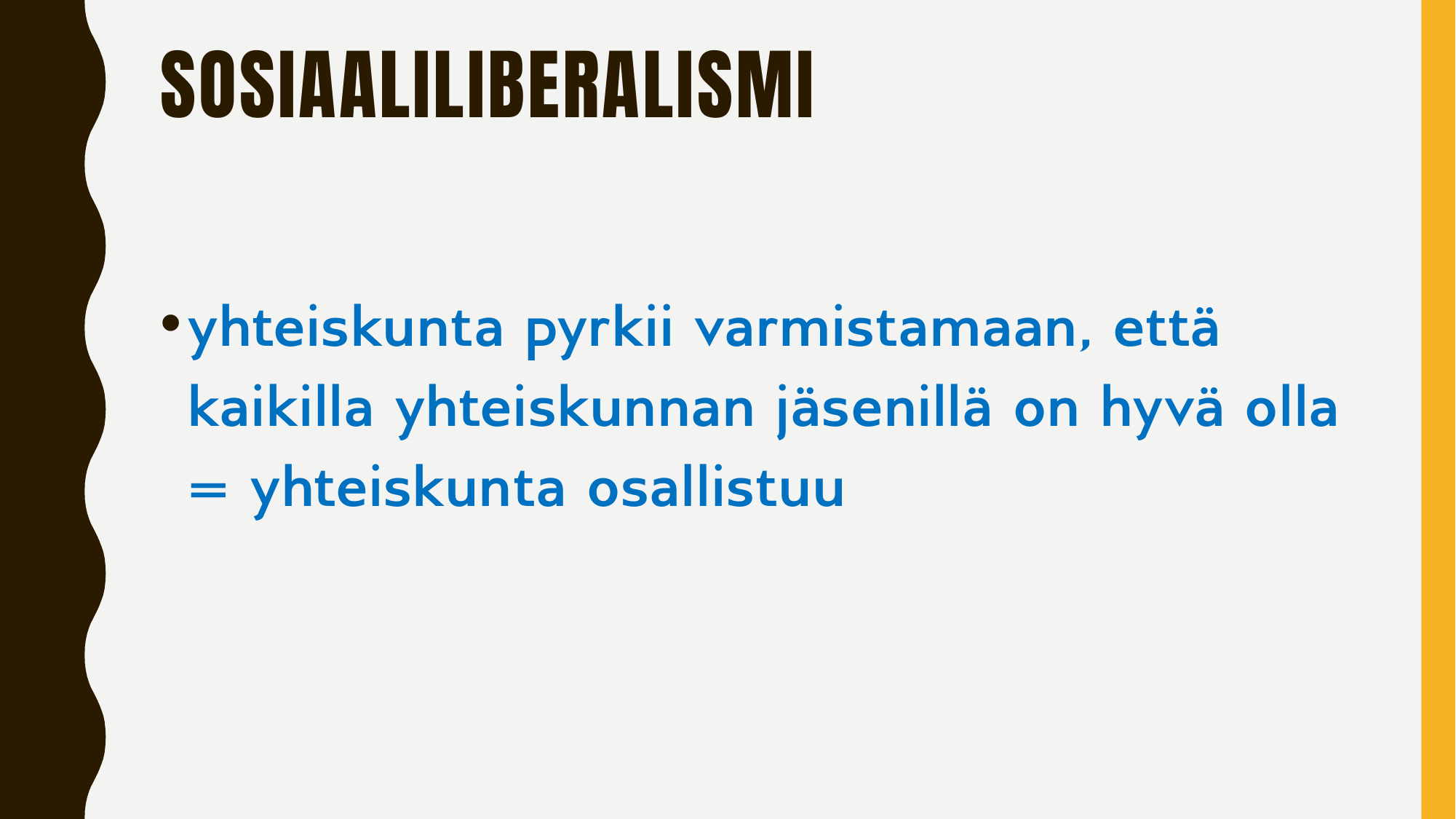

# Sosiaaliliberalismi
yhteiskunta pyrkii varmistamaan, että kaikilla yhteiskunnan jäsenillä on hyvä olla = yhteiskunta osallistuu